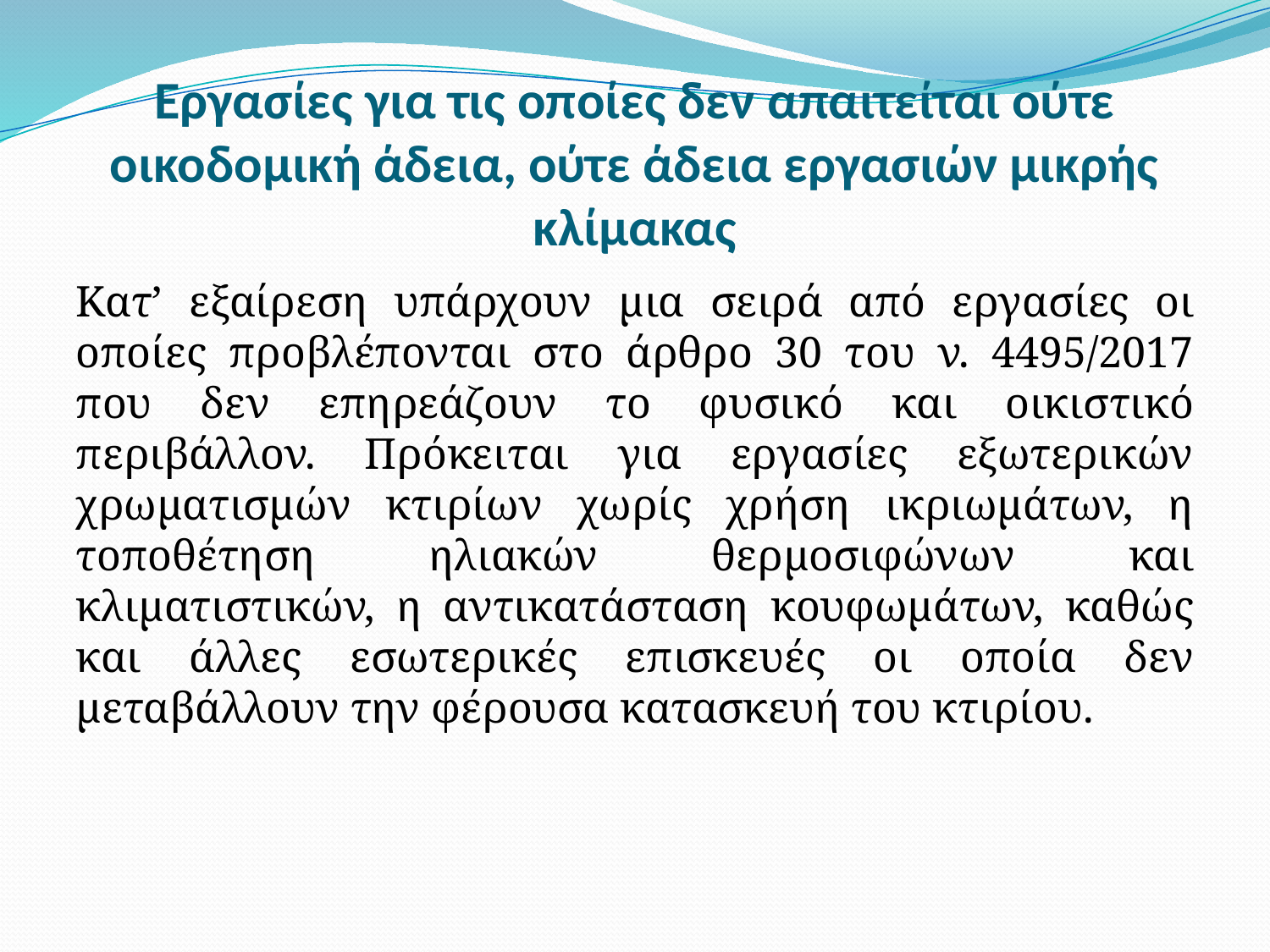

# Εργασίες για τις οποίες δεν απαιτείται ούτε οικοδομική άδεια, ούτε άδεια εργασιών μικρής κλίμακας
Κατ’ εξαίρεση υπάρχουν μια σειρά από εργασίες οι οποίες προβλέπονται στο άρθρο 30 του ν. 4495/2017 που δεν επηρεάζουν το φυσικό και οικιστικό περιβάλλον. Πρόκειται για εργασίες εξωτερικών χρωματισμών κτιρίων χωρίς χρήση ικριωμάτων, η τοποθέτηση ηλιακών θερμοσιφώνων και κλιματιστικών, η αντικατάσταση κουφωμάτων, καθώς και άλλες εσωτερικές επισκευές οι οποία δεν μεταβάλλουν την φέρουσα κατασκευή του κτιρίου.